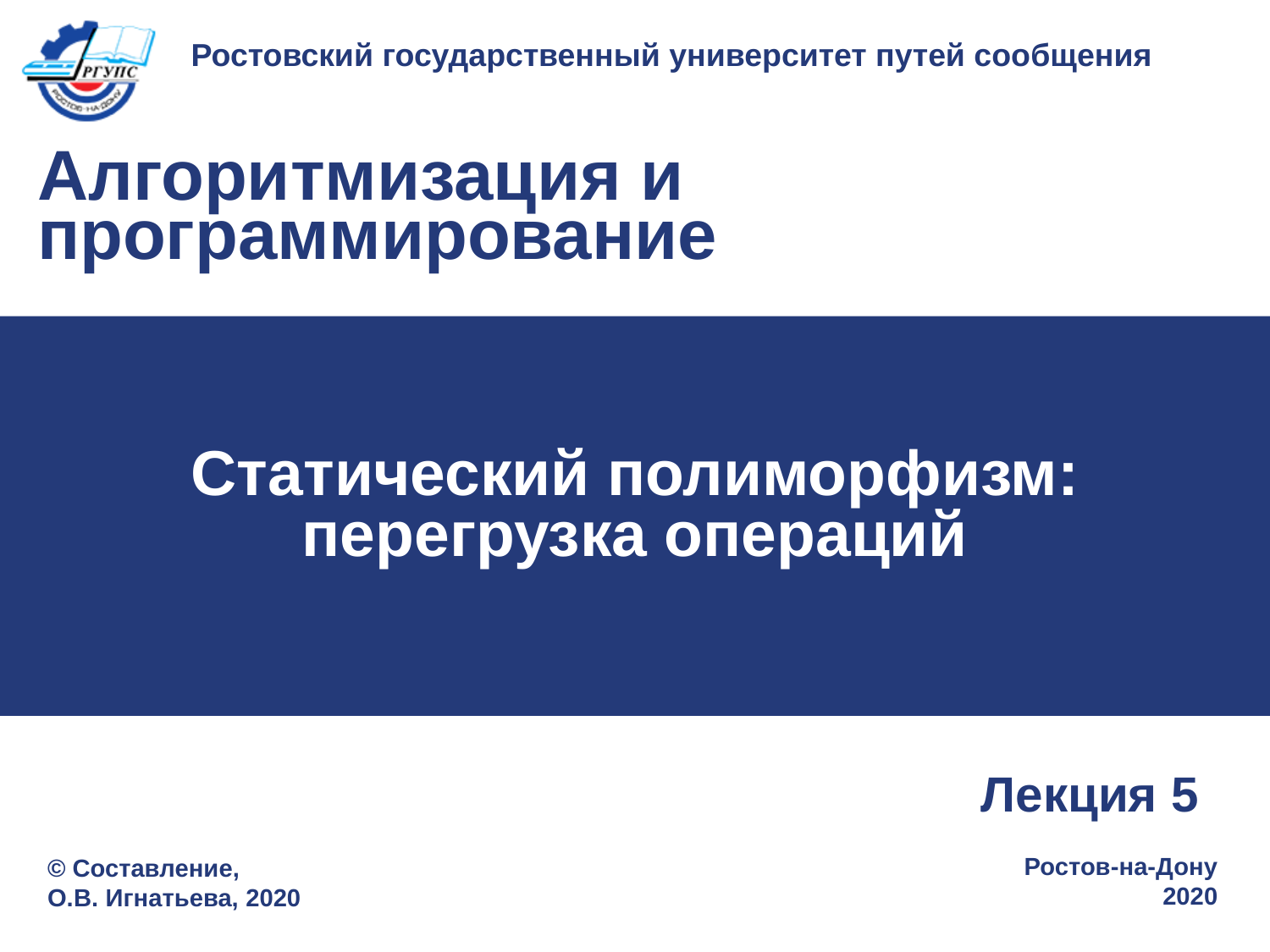

# Статический полиморфизм: перегрузка операций
Лекция 5